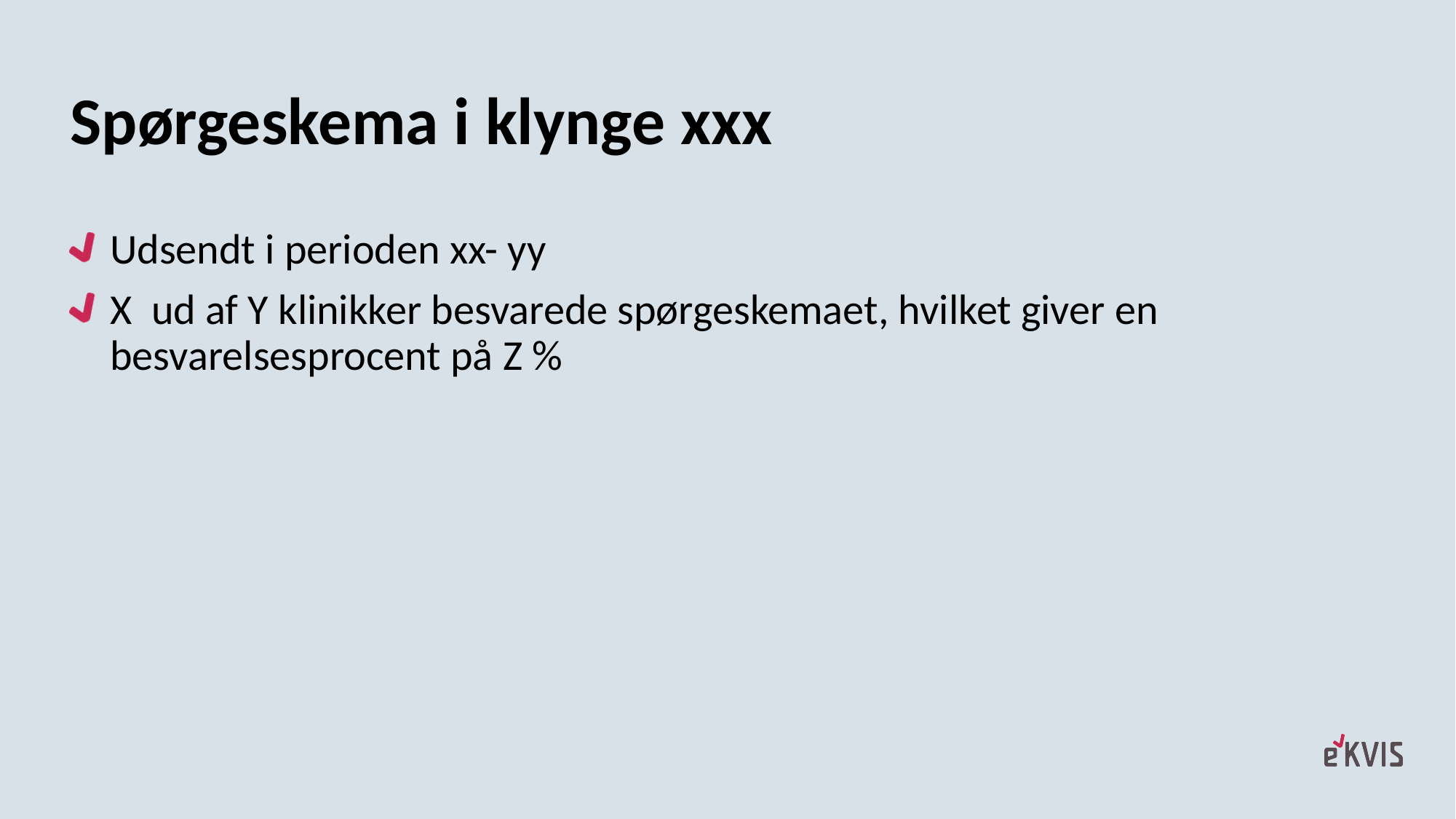

# Spørgeskema i klynge xxx
Udsendt i perioden xx- yy
X  ud af Y klinikker besvarede spørgeskemaet, hvilket giver en besvarelsesprocent på Z %